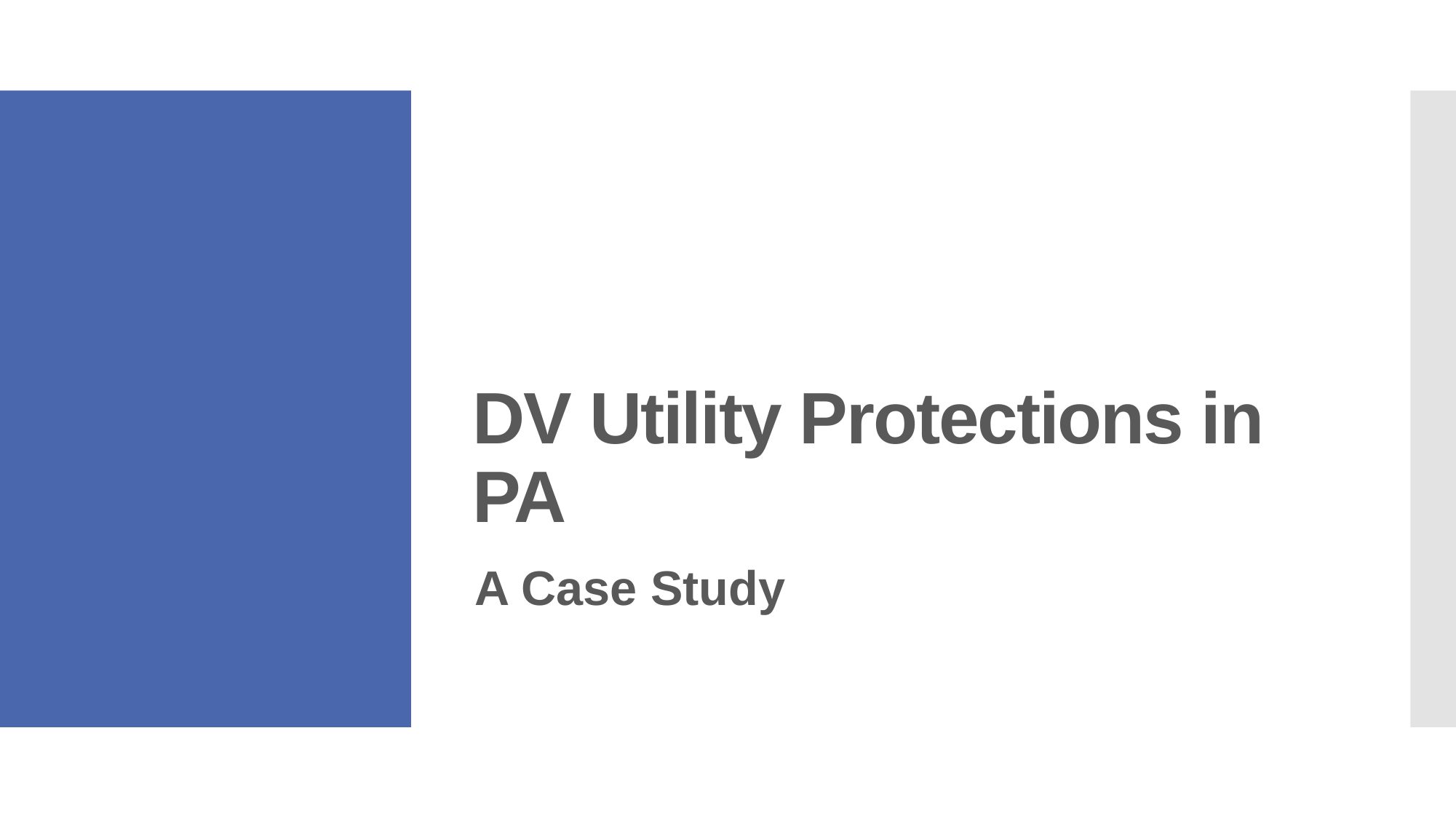

# DV Utility Protections in PA
A Case Study